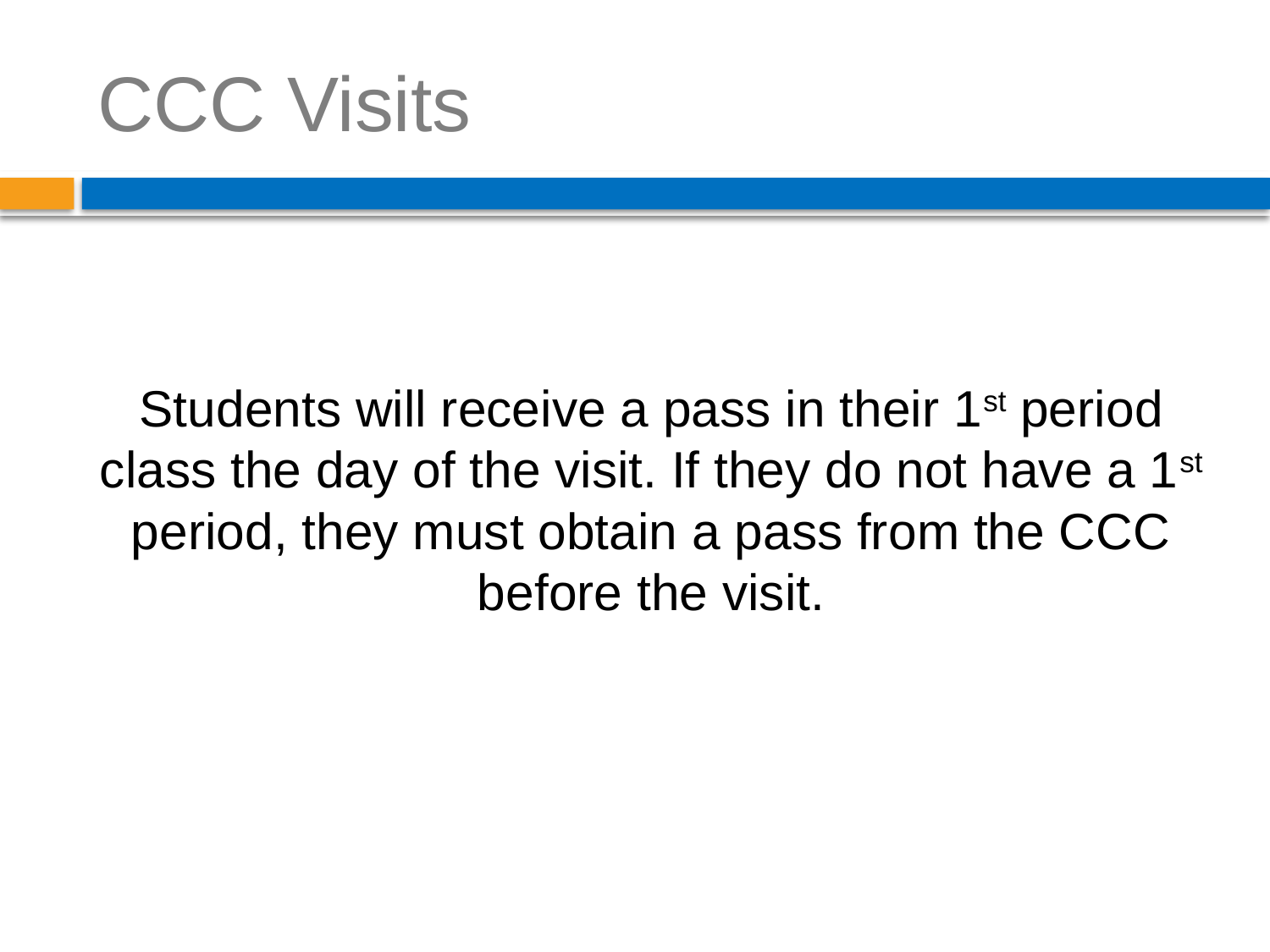

# CCC Visits

Students will receive a pass in their 1st period class the day of the visit. If they do not have a 1st period, they must obtain a pass from the CCC before the visit.